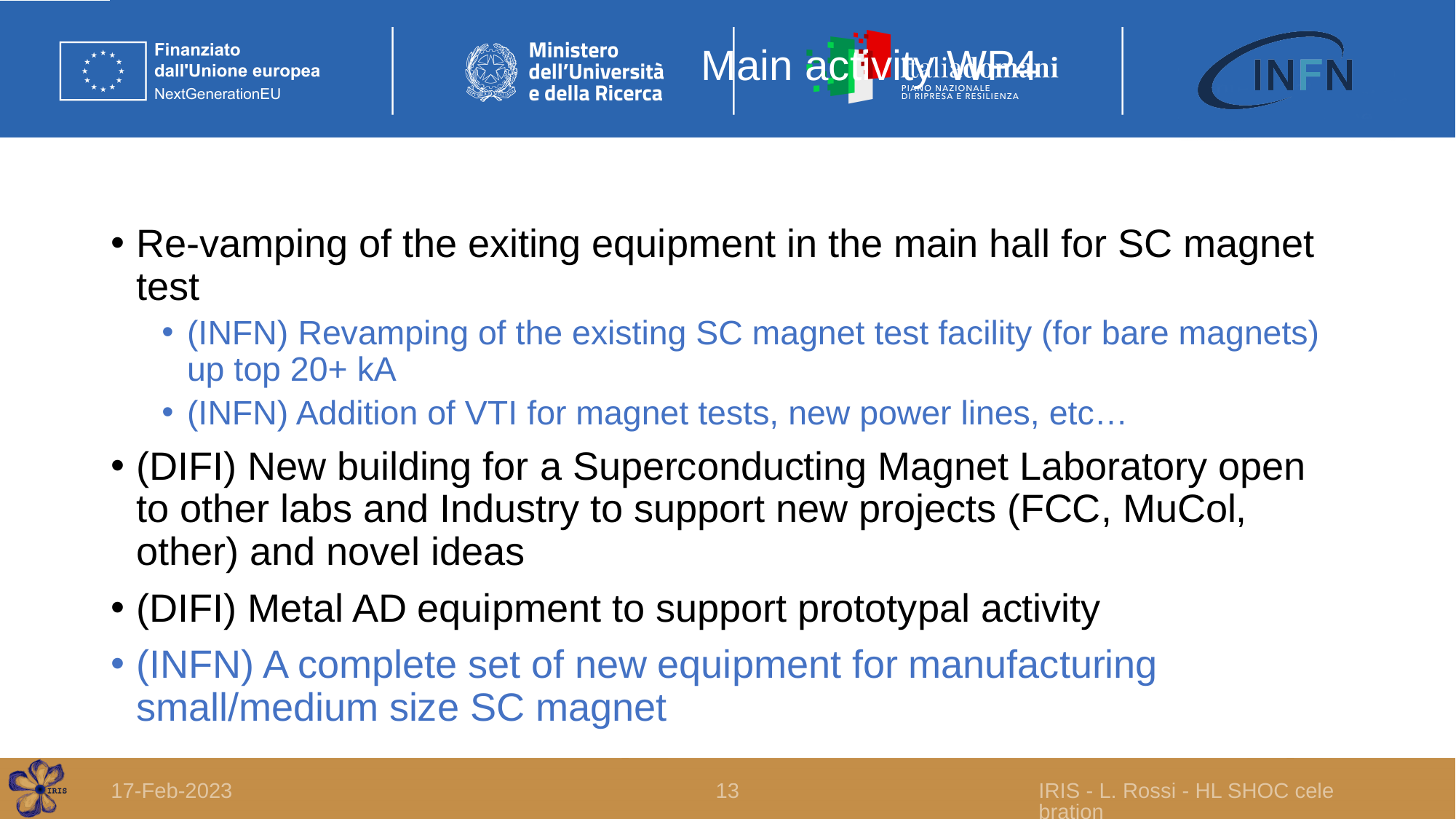

# Main activity WP4
Re-vamping of the exiting equipment in the main hall for SC magnet test
(INFN) Revamping of the existing SC magnet test facility (for bare magnets) up top 20+ kA
(INFN) Addition of VTI for magnet tests, new power lines, etc…
(DIFI) New building for a Superconducting Magnet Laboratory open to other labs and Industry to support new projects (FCC, MuCol, other) and novel ideas
(DIFI) Metal AD equipment to support prototypal activity
(INFN) A complete set of new equipment for manufacturing small/medium size SC magnet
17-Feb-2023
13
IRIS - L. Rossi - HL SHOC celebration